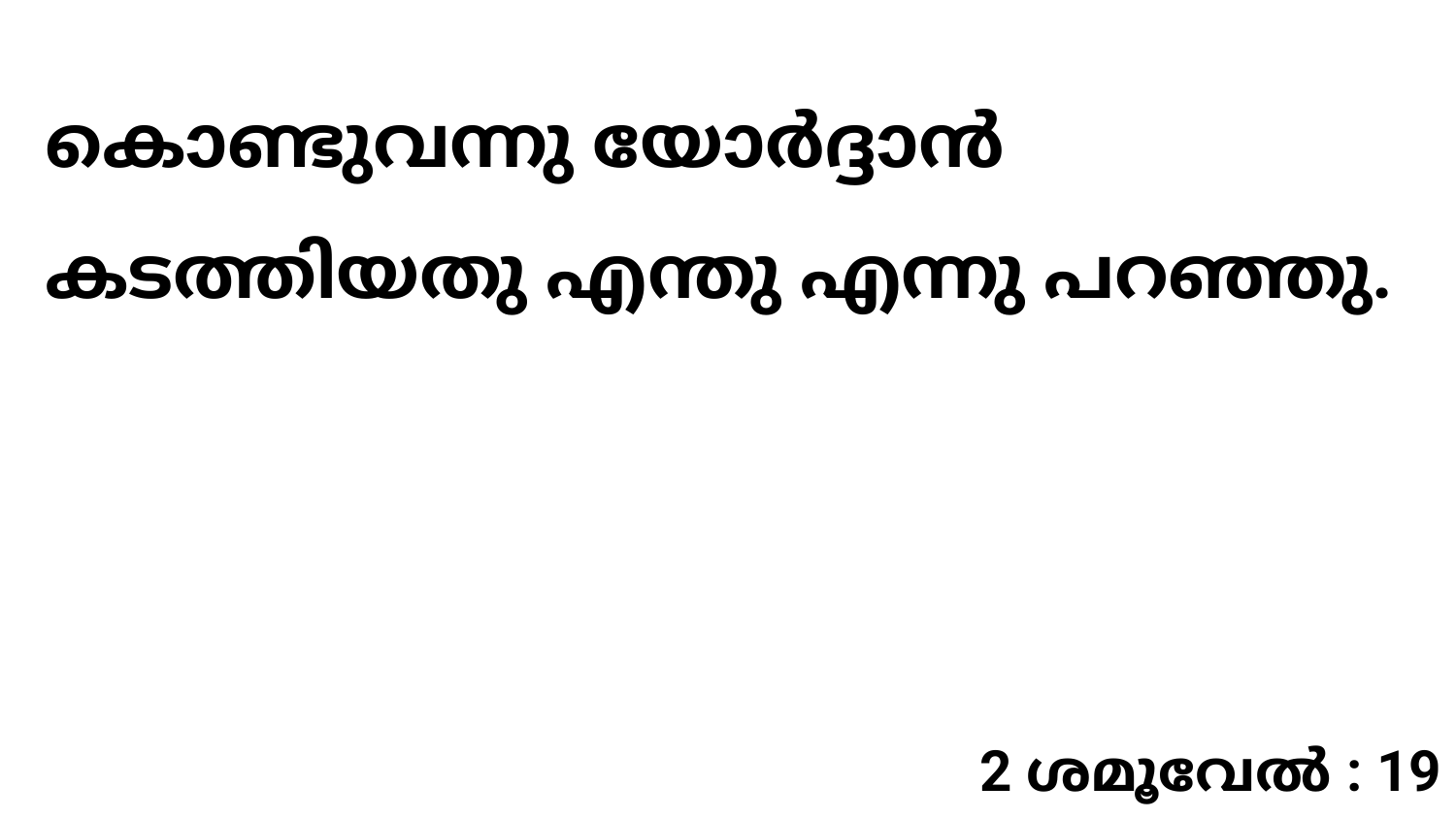

കൊണ്ടുവന്നു യോർദ്ദാൻ കടത്തിയതു എന്തു എന്നു പറഞ്ഞു.
2 ശമൂവേൽ : 19